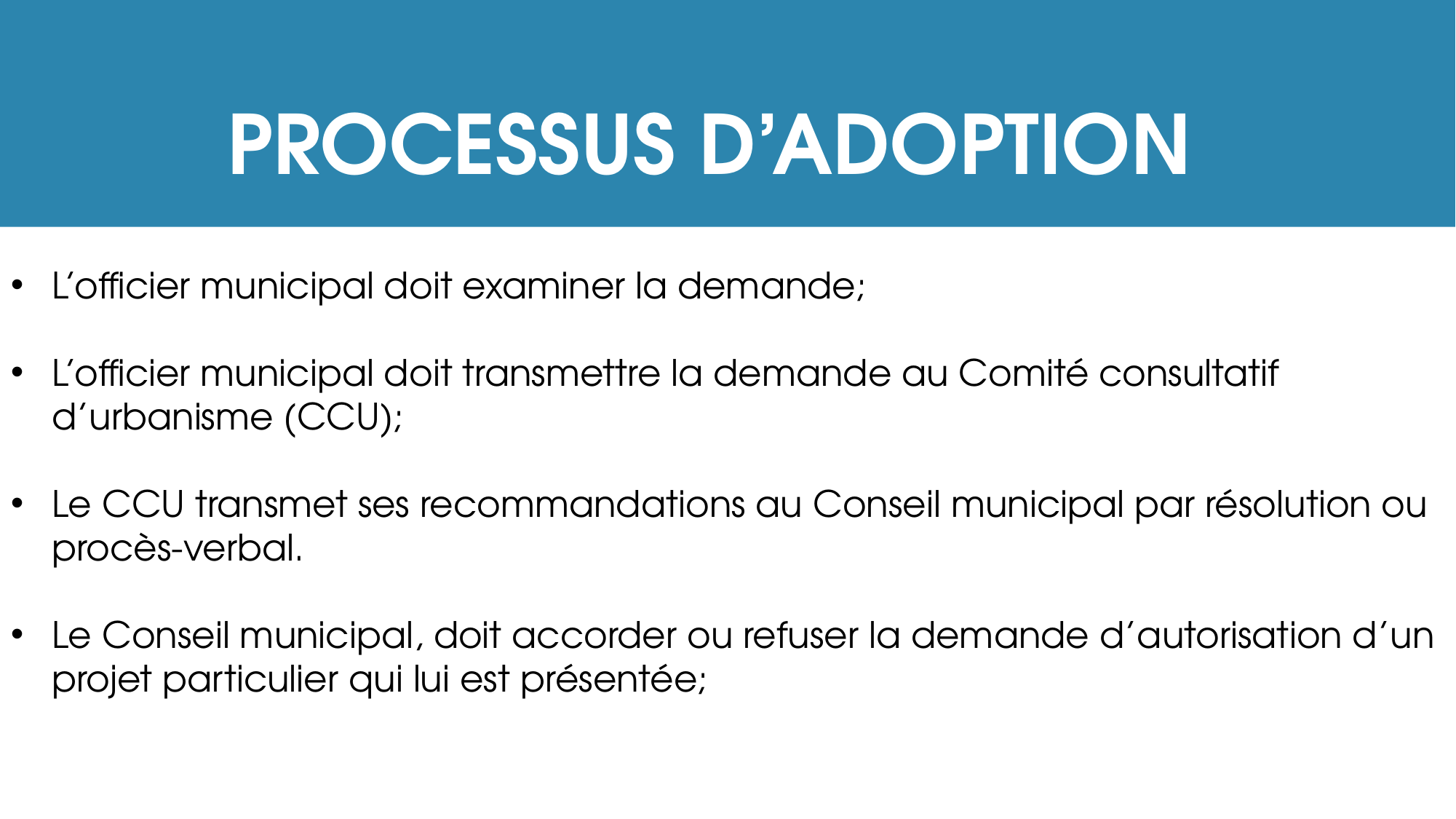

PROCESSUS D’ADOPTION

L’officier municipal doit examiner la demande;

L’officier municipal doit transmettre la demande au Comité consultatif d’urbanisme (CCU);

Le CCU transmet ses recommandations au Conseil municipal par résolution ou procès-verbal.

Le Conseil municipal, doit accorder ou refuser la demande d’autorisation d’un projet particulier qui lui est présentée;